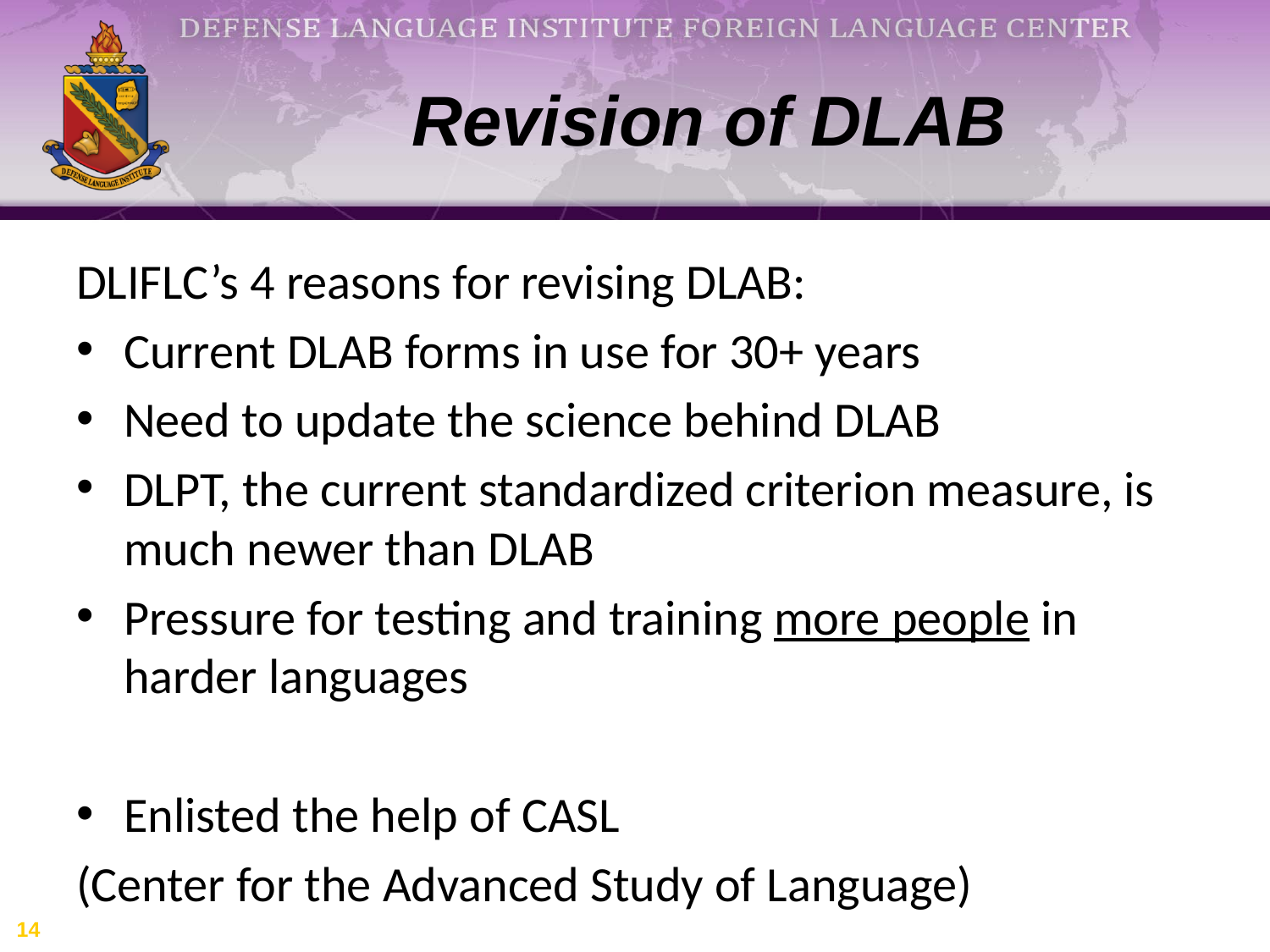

Revision of DLAB
DLIFLC’s 4 reasons for revising DLAB:
Current DLAB forms in use for 30+ years
Need to update the science behind DLAB
DLPT, the current standardized criterion measure, is much newer than DLAB
Pressure for testing and training more people in harder languages

Enlisted the help of CASL
(Center for the Advanced Study of Language)
14